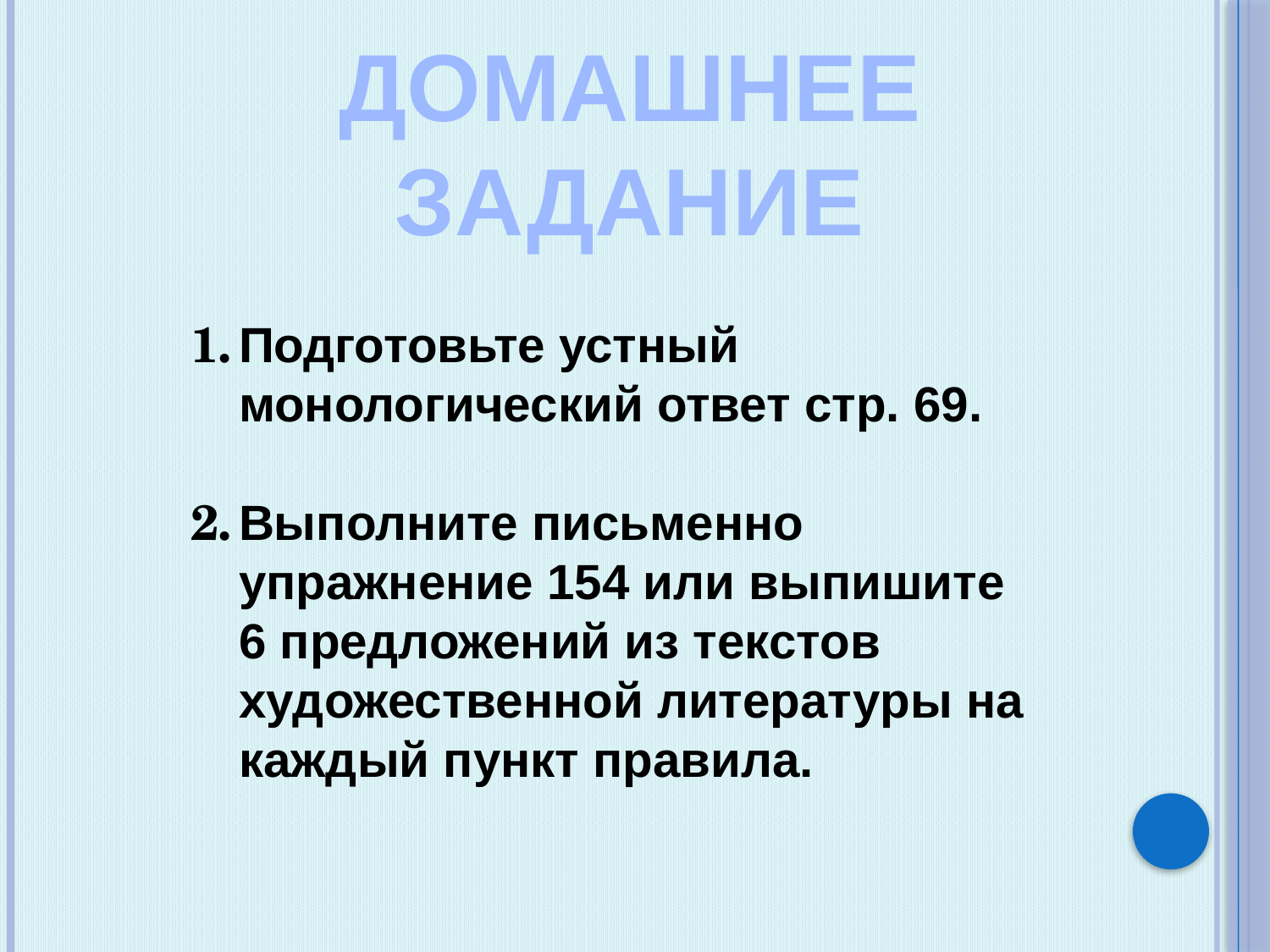

ДОМАШНЕЕ ЗАДАНИЕ
Подготовьте устный монологический ответ стр. 69.

Выполните письменно упражнение 154 или выпишите 6 предложений из текстов художественной литературы на каждый пункт правила.